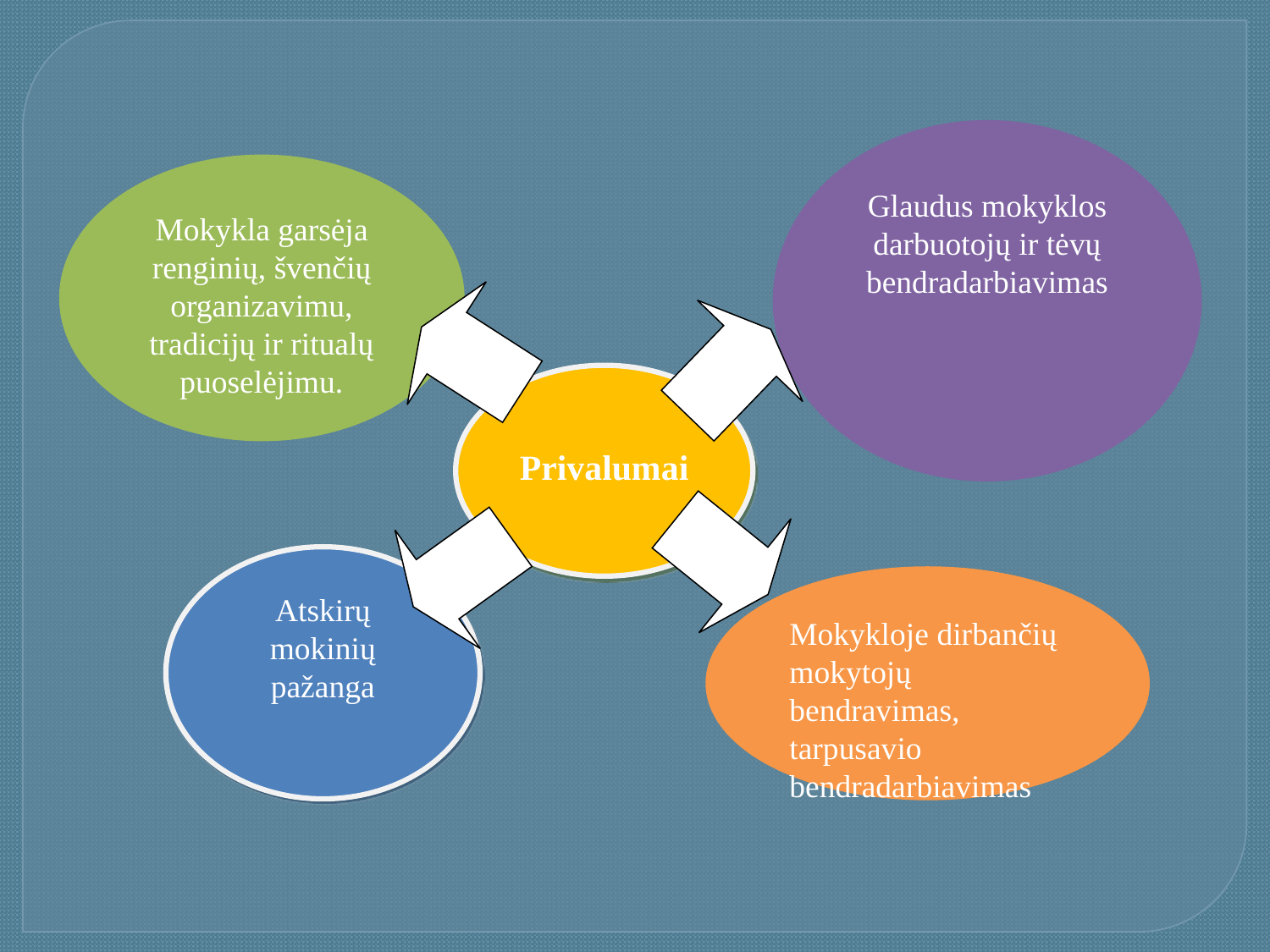

Glaudus mokyklos darbuotojų ir tėvų bendradarbiavimas
Mokykla garsėja renginių, švenčių organizavimu, tradicijų ir ritualų puoselėjimu.

Privalumai

Atskirų mokinių pažanga
Mokykloje dirbančių mokytojų bendravimas, tarpusavio bendradarbiavimas